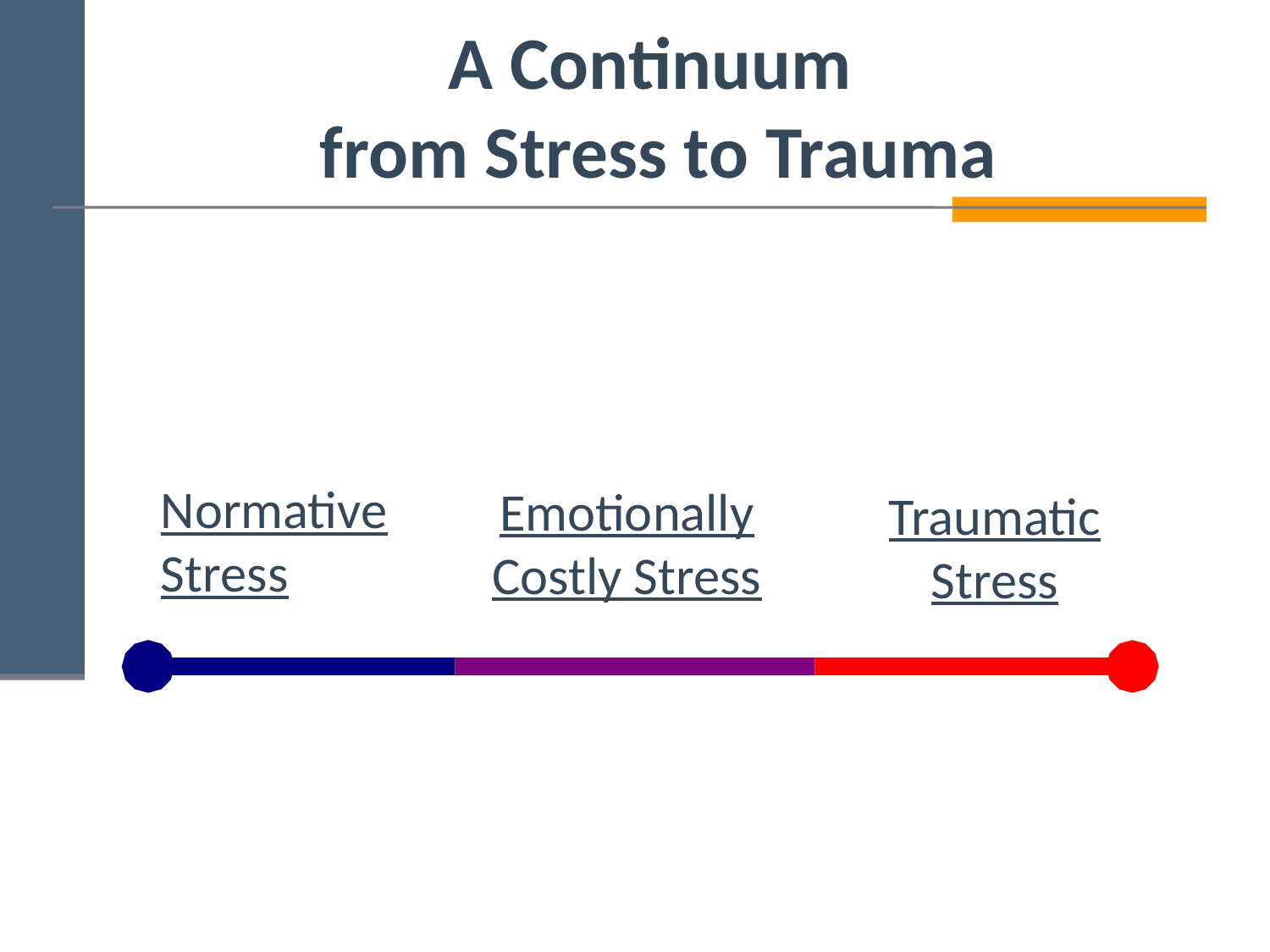

A Continuum
from Stress to Trauma
Normative
Stress
Emotionally Costly Stress
Traumatic Stress